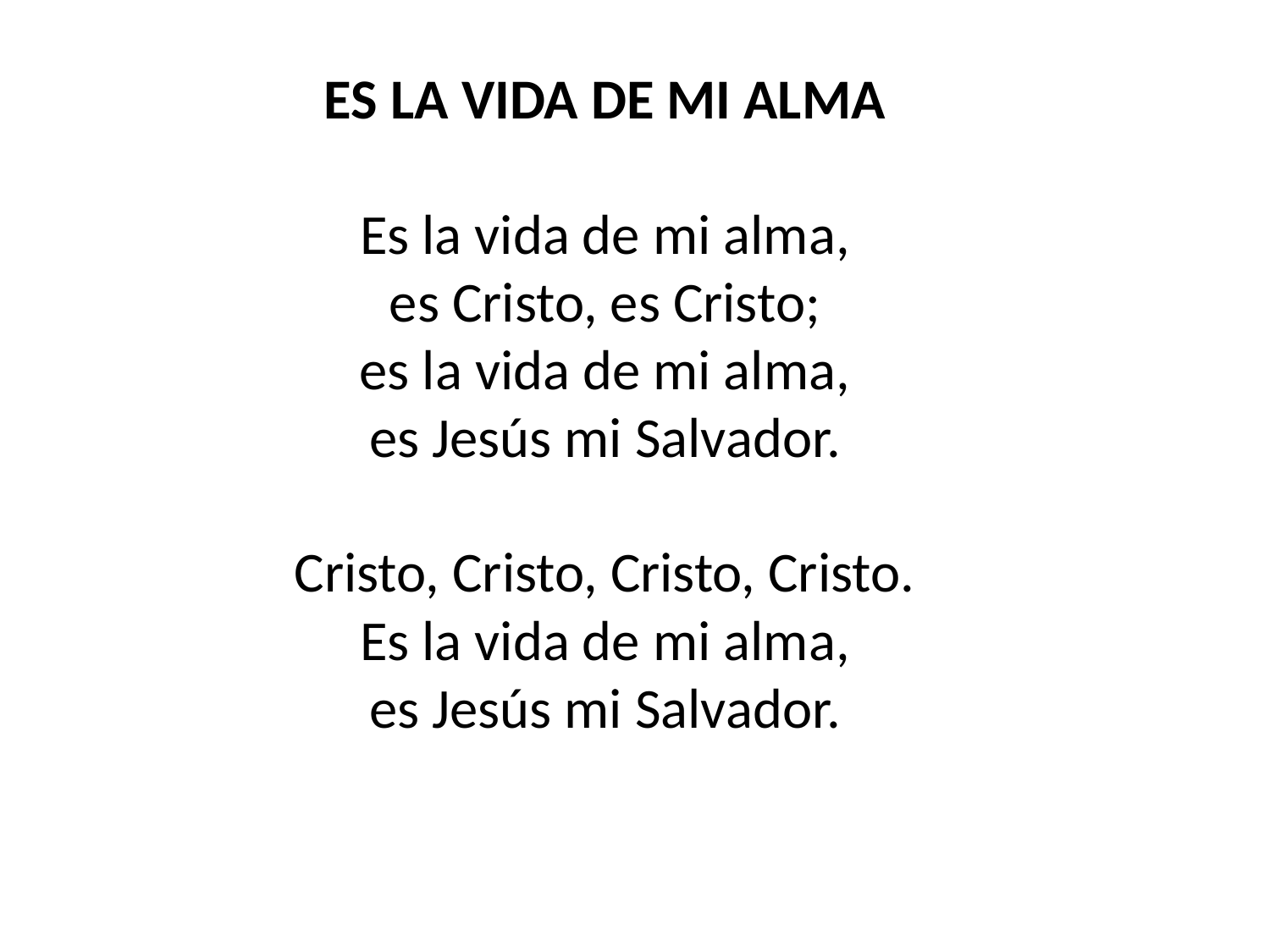

ES LA VIDA DE MI ALMA

Es la vida de mi alma,
es Cristo, es Cristo;
es la vida de mi alma,
es Jesús mi Salvador.

Cristo, Cristo, Cristo, Cristo.
Es la vida de mi alma,
es Jesús mi Salvador.